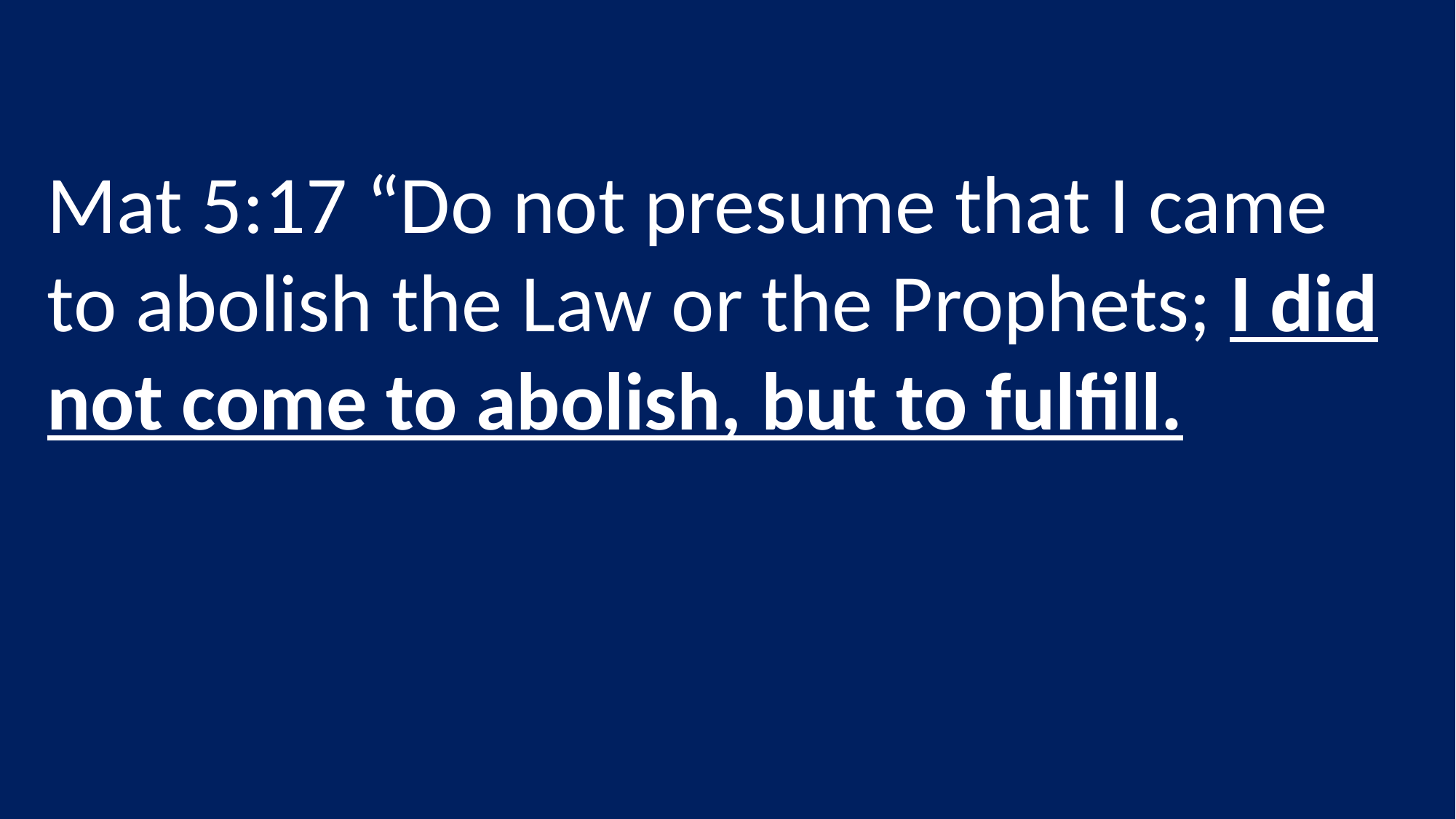

Mat 5:17 “Do not presume that I came to abolish the Law or the Prophets; I did not come to abolish, but to fulfill.